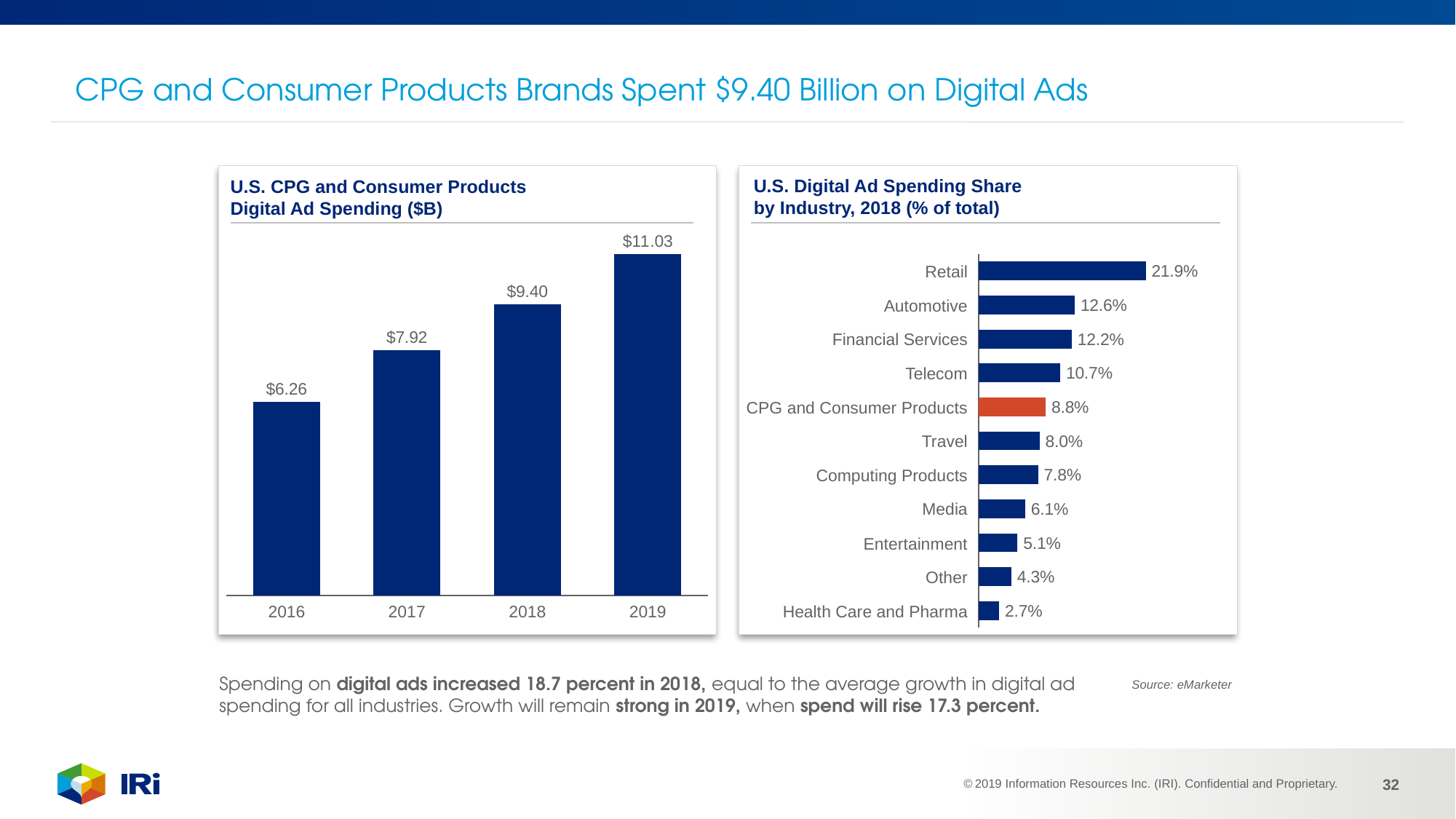

# CPG and Consumer Products Brands Spent $9.40 Billion on Digital Ads

U.S. Digital Ad Spending Share
by Industry, 2018 (% of total)
U.S. CPG and Consumer Products
Digital Ad Spending ($B)

### Chart

| Category |  |
|---|---|

### Chart

| Category |  |
|---|---|
Retail
Automotive
Financial Services
Telecom
CPG and Consumer Products
Travel
Computing Products
Media
Entertainment
Other
Health Care and Pharma
2016
2017
2018
2019
Spending on digital ads increased 18.7 percent in 2018, equal to the average growth in digital ad
spending for all industries. Growth will remain strong in 2019, when spend will rise 17.3 percent.
Source: eMarketer